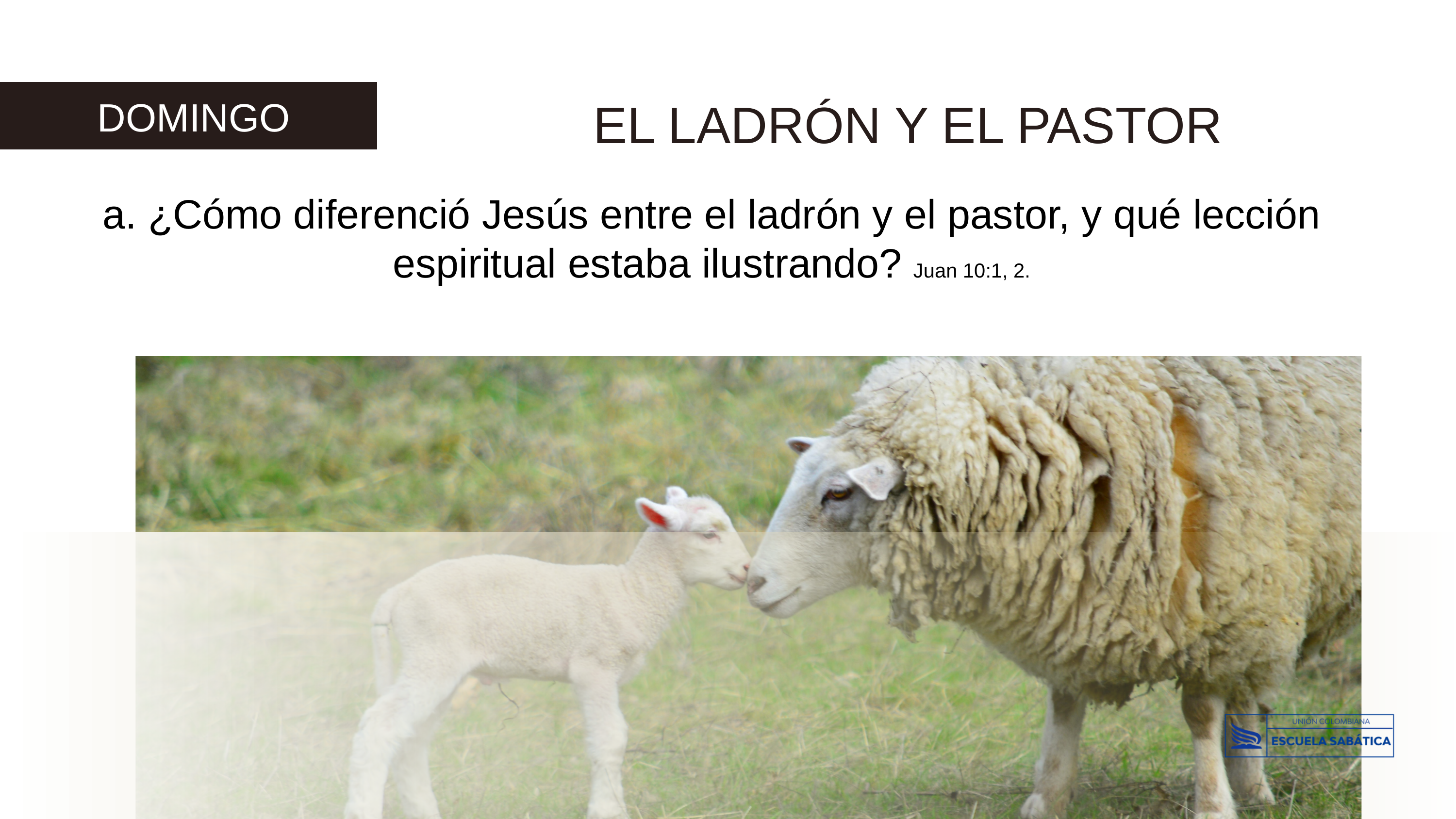

DOMINGO
EL LADRÓN Y EL PASTOR
a. ¿Cómo diferenció Jesús entre el ladrón y el pastor, y qué lección espiritual estaba ilustrando? Juan 10:1, 2.